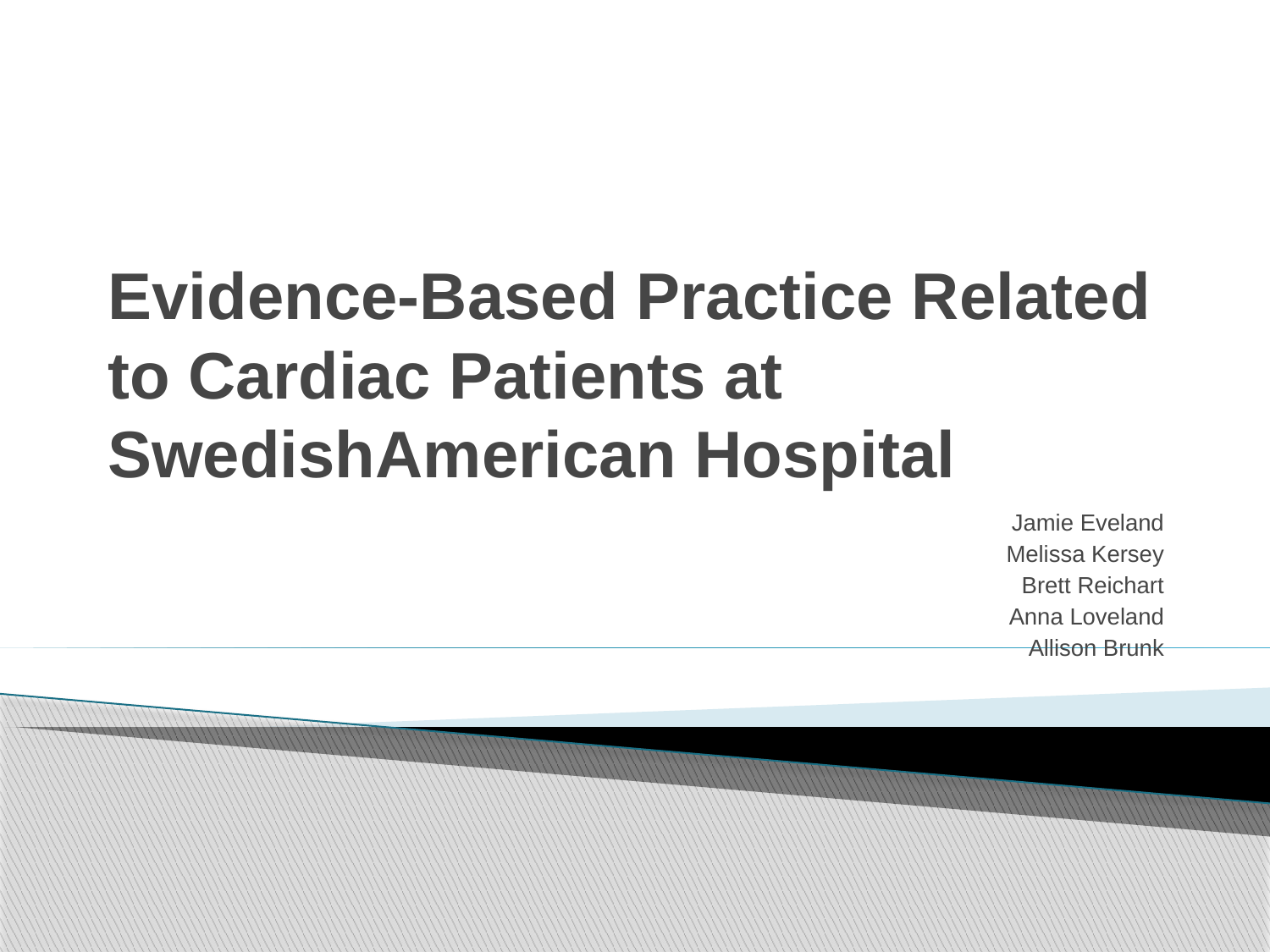

# Evidence-Based Practice Related to Cardiac Patients at SwedishAmerican Hospital
Jamie Eveland
Melissa Kersey
Brett Reichart
Anna Loveland
Allison Brunk